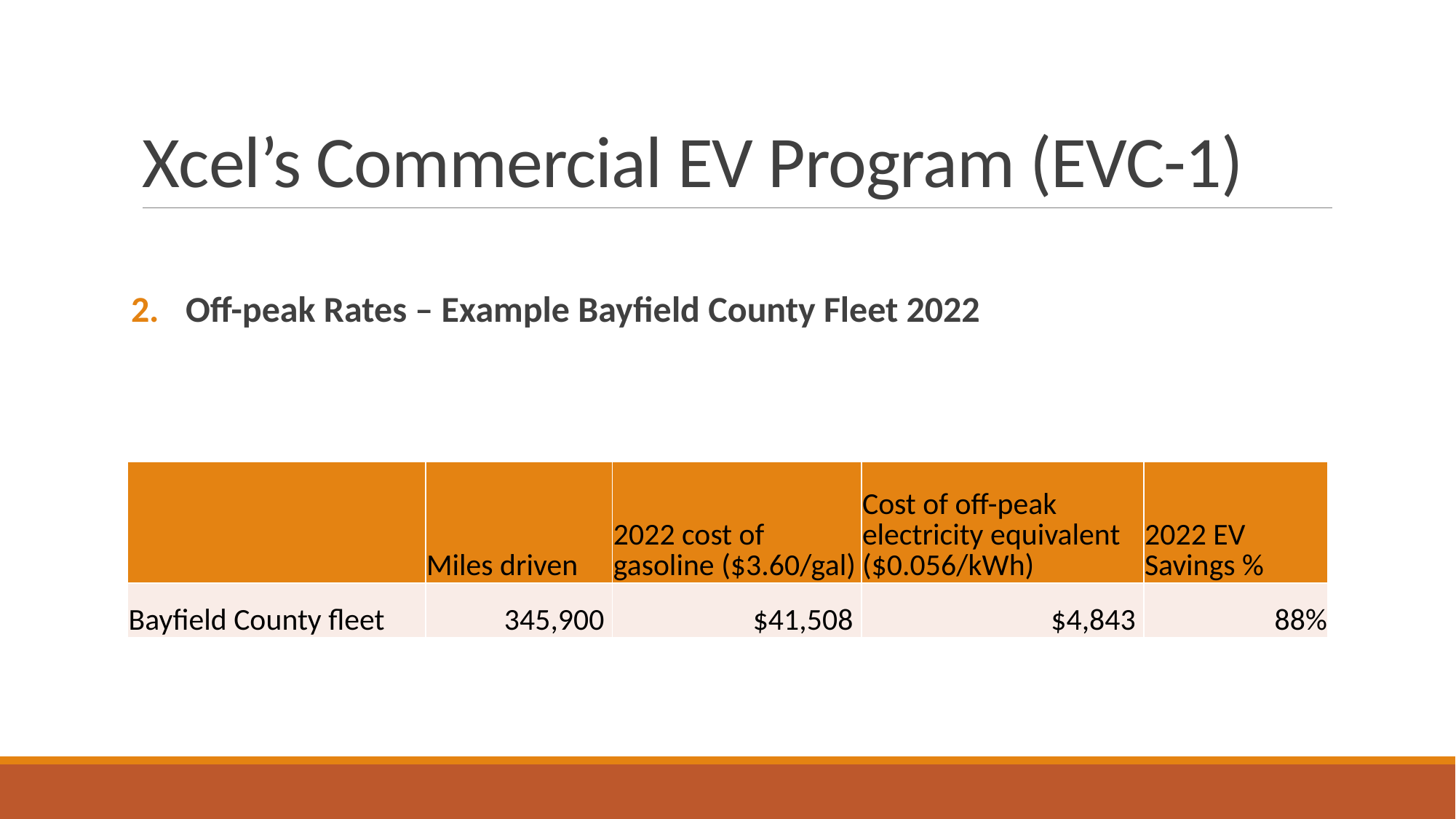

# Xcel’s Commercial EV Program (EVC-1)

Off-peak Rates – Example Bayfield County Fleet 2022

|  | Miles driven | 2022 cost of gasoline ($3.60/gal) | Cost of off-peak electricity equivalent ($0.056/kWh) | 2022 EV Savings % |
| --- | --- | --- | --- | --- |
| Bayfield County fleet | 345,900 | $41,508 | $4,843 | 88% |